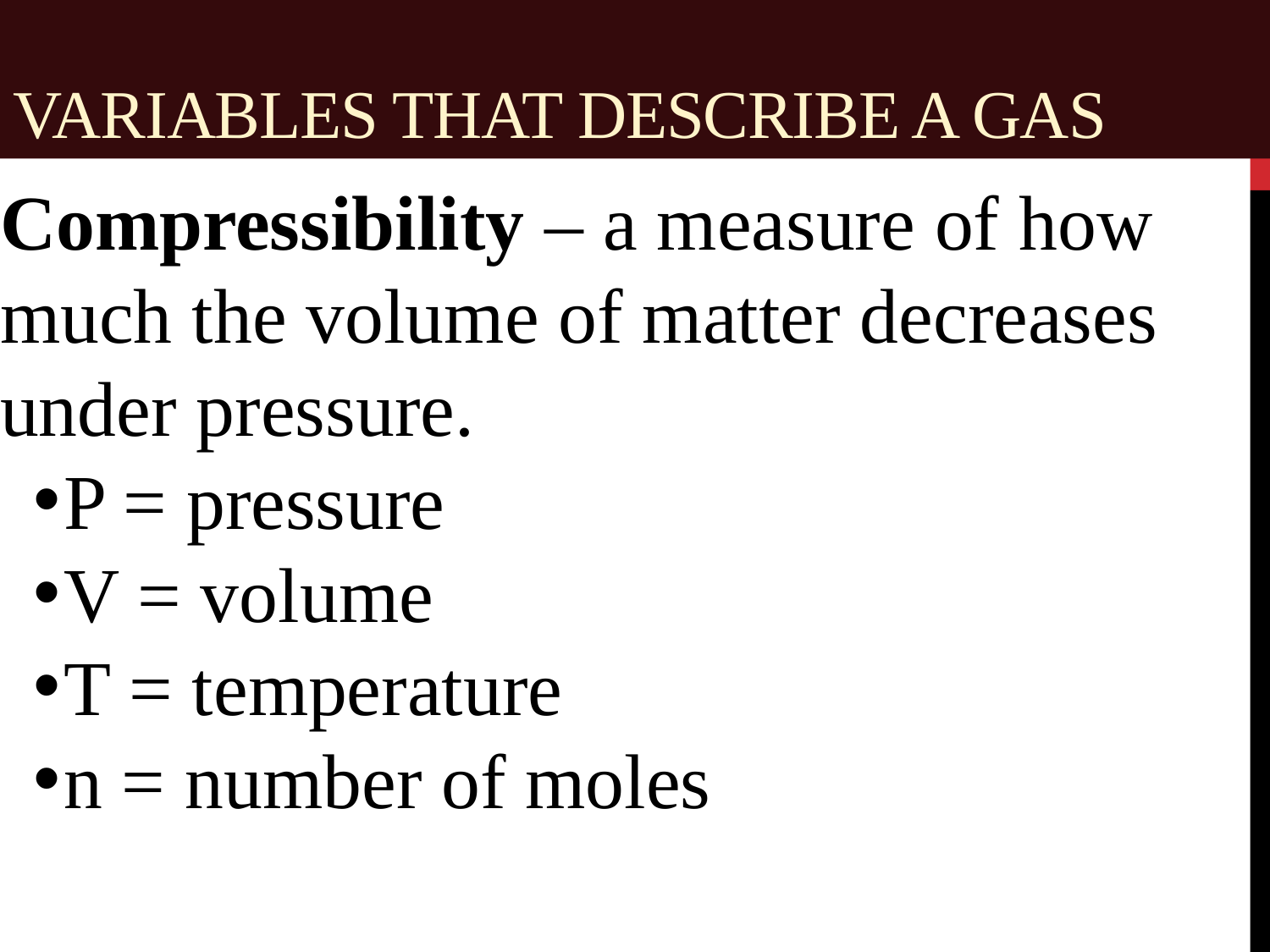

# Variables That Describe a Gas
Compressibility – a measure of how much the volume of matter decreases under pressure.
P = pressure
V = volume
T = temperature
n = number of moles